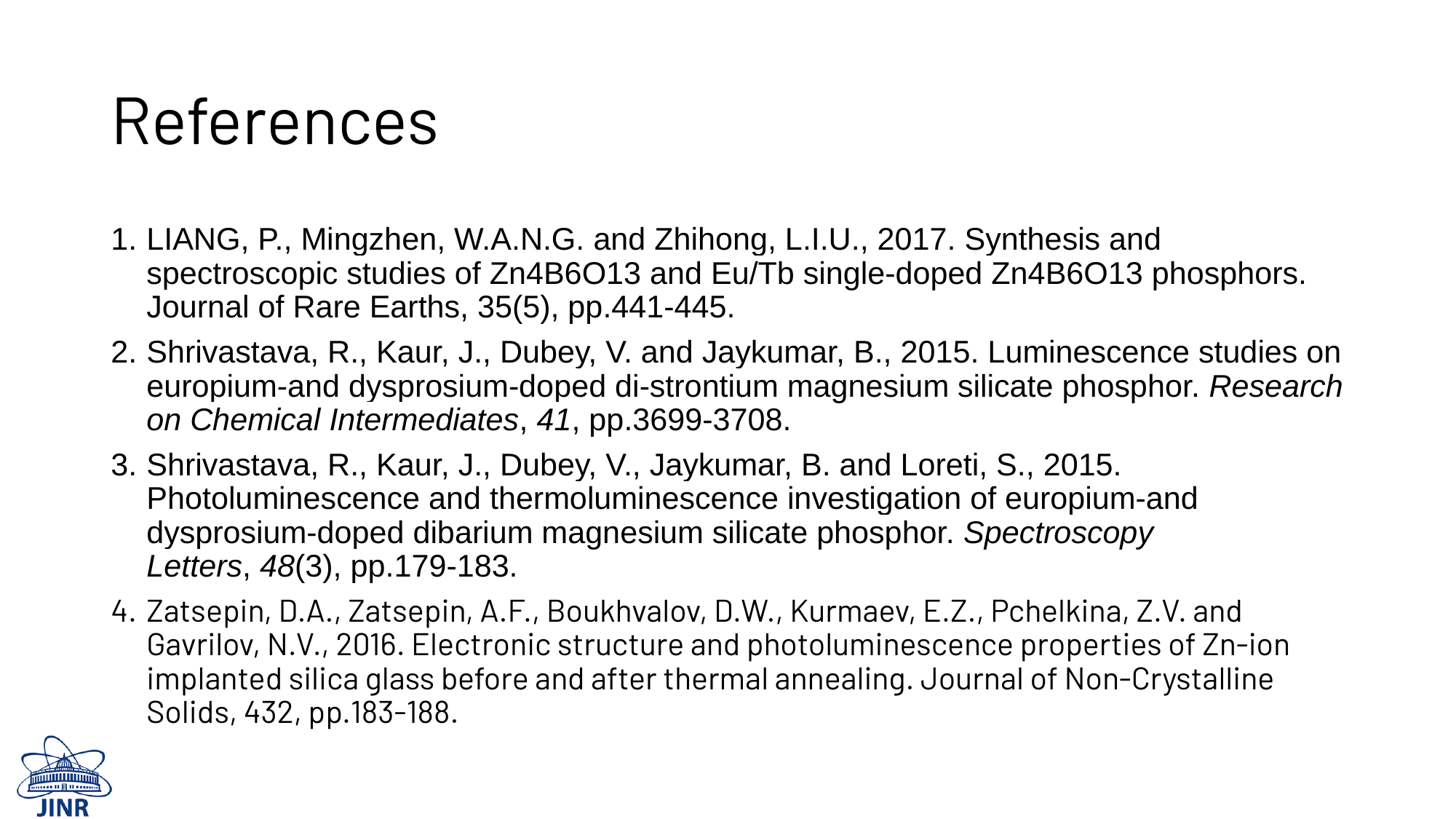

# References
LIANG, P., Mingzhen, W.A.N.G. and Zhihong, L.I.U., 2017. Synthesis and spectroscopic studies of Zn4B6O13 and Eu/Tb single-doped Zn4B6O13 phosphors. Journal of Rare Earths, 35(5), pp.441-445.
Shrivastava, R., Kaur, J., Dubey, V. and Jaykumar, B., 2015. Luminescence studies on europium-and dysprosium-doped di-strontium magnesium silicate phosphor. Research on Chemical Intermediates, 41, pp.3699-3708.
Shrivastava, R., Kaur, J., Dubey, V., Jaykumar, B. and Loreti, S., 2015. Photoluminescence and thermoluminescence investigation of europium-and dysprosium-doped dibarium magnesium silicate phosphor. Spectroscopy Letters, 48(3), pp.179-183.
Zatsepin, D.A., Zatsepin, A.F., Boukhvalov, D.W., Kurmaev, E.Z., Pchelkina, Z.V. and Gavrilov, N.V., 2016. Electronic structure and photoluminescence properties of Zn-ion implanted silica glass before and after thermal annealing. Journal of Non-Crystalline Solids, 432, pp.183-188.